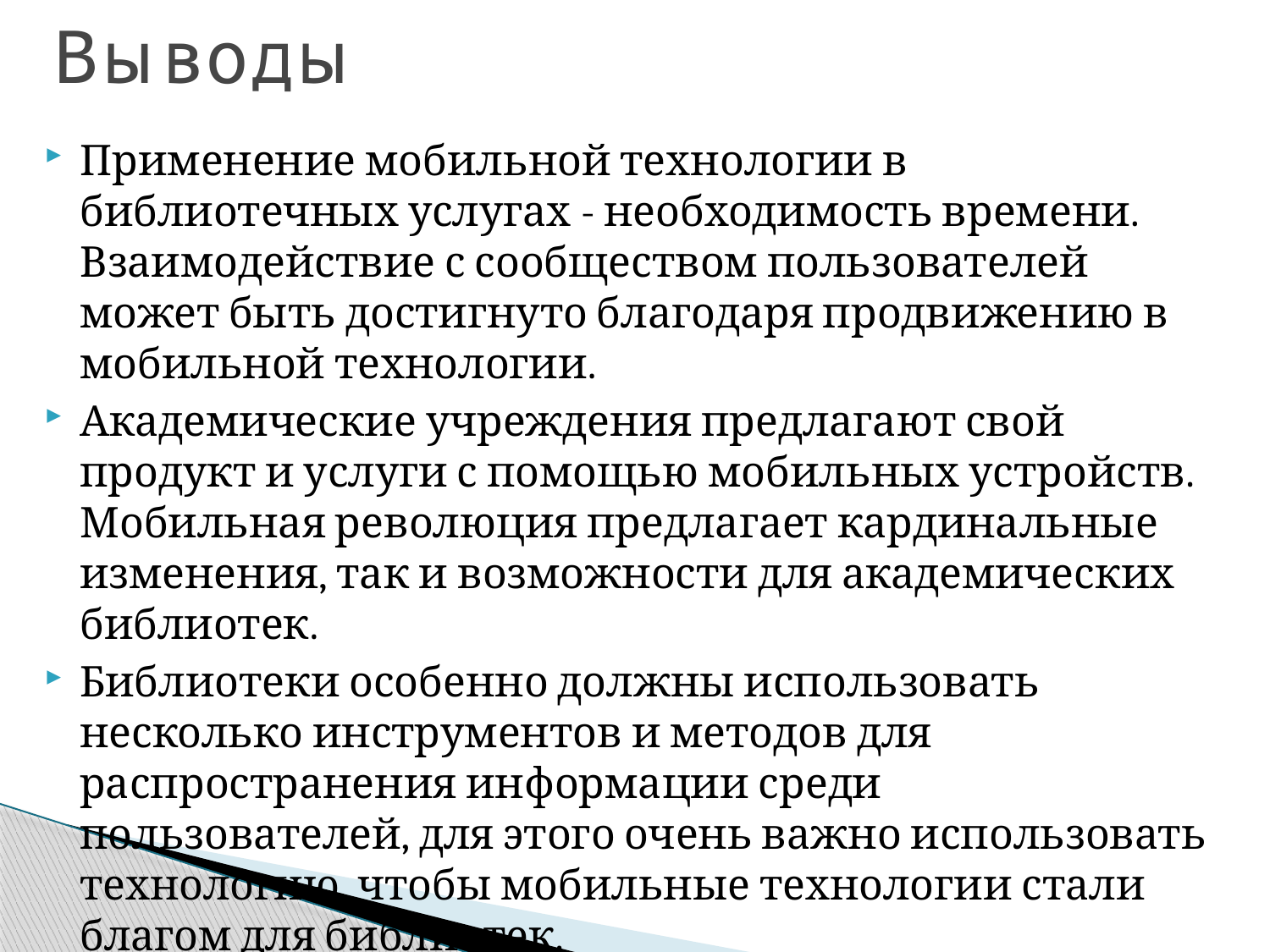

Выводы
Применение мобильной технологии в библиотечных услугах - необходимость времени. Взаимодействие с сообществом пользователей может быть достигнуто благодаря продвижению в мобильной технологии.
Академические учреждения предлагают свой продукт и услуги с помощью мобильных устройств. Мобильная революция предлагает кардинальные изменения, так и возможности для академических библиотек.
Библиотеки особенно должны использовать несколько инструментов и методов для распространения информации среди пользователей, для этого очень важно использовать технологию, чтобы мобильные технологии стали благом для библиотек.